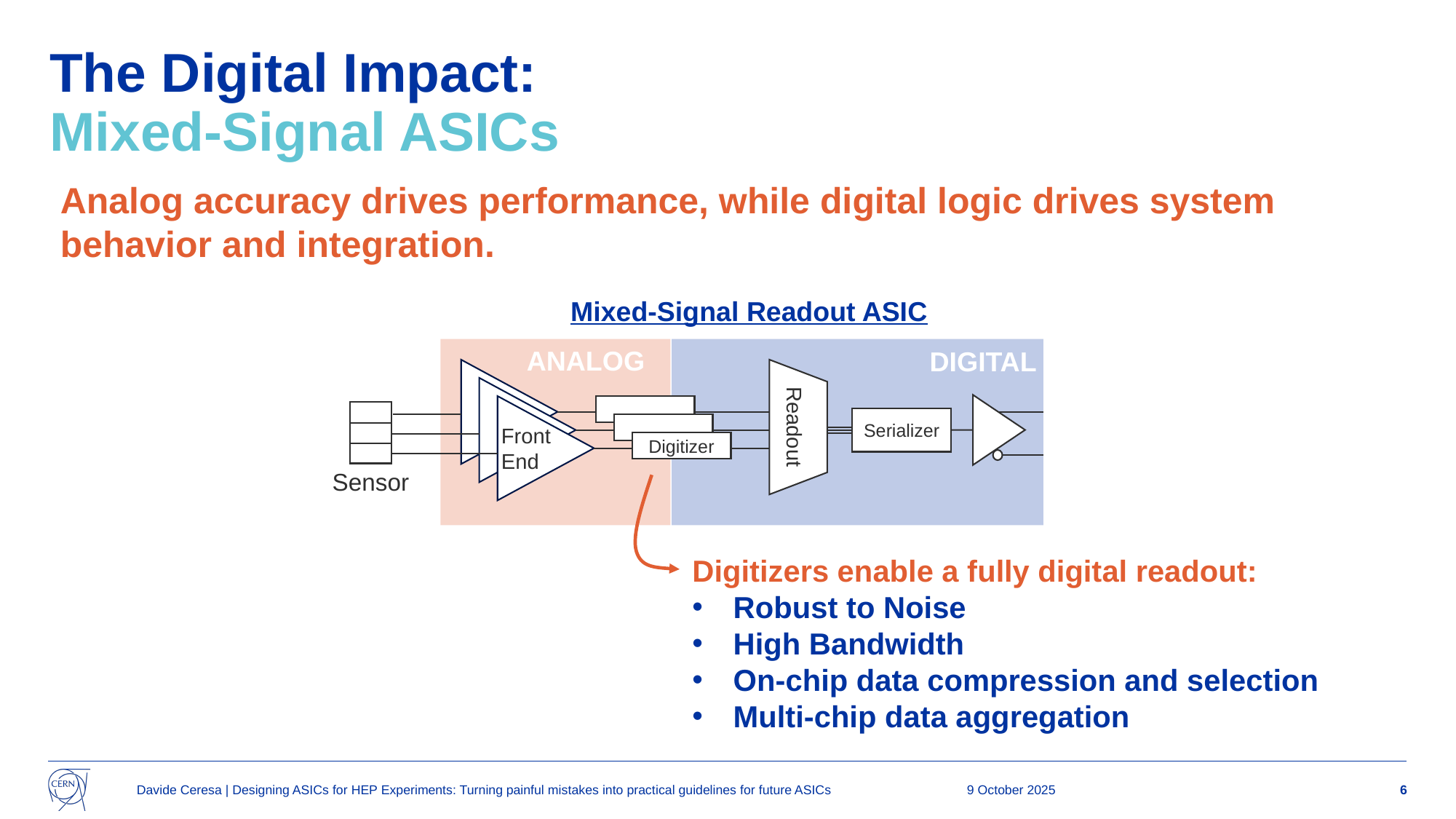

# The Digital Impact: Mixed-Signal ASICs
Analog accuracy drives performance, while digital logic drives system behavior and integration.
Mixed-Signal Readout ASIC

ANALOG
DIGITAL

Front
End

Readout
Serializer

Digitizer

Sensor

Digitizers enable a fully digital readout:
Robust to Noise
High Bandwidth
On-chip data compression and selection
Multi-chip data aggregation
Davide Ceresa | Designing ASICs for HEP Experiments: Turning painful mistakes into practical guidelines for future ASICs
9 October 2025
6